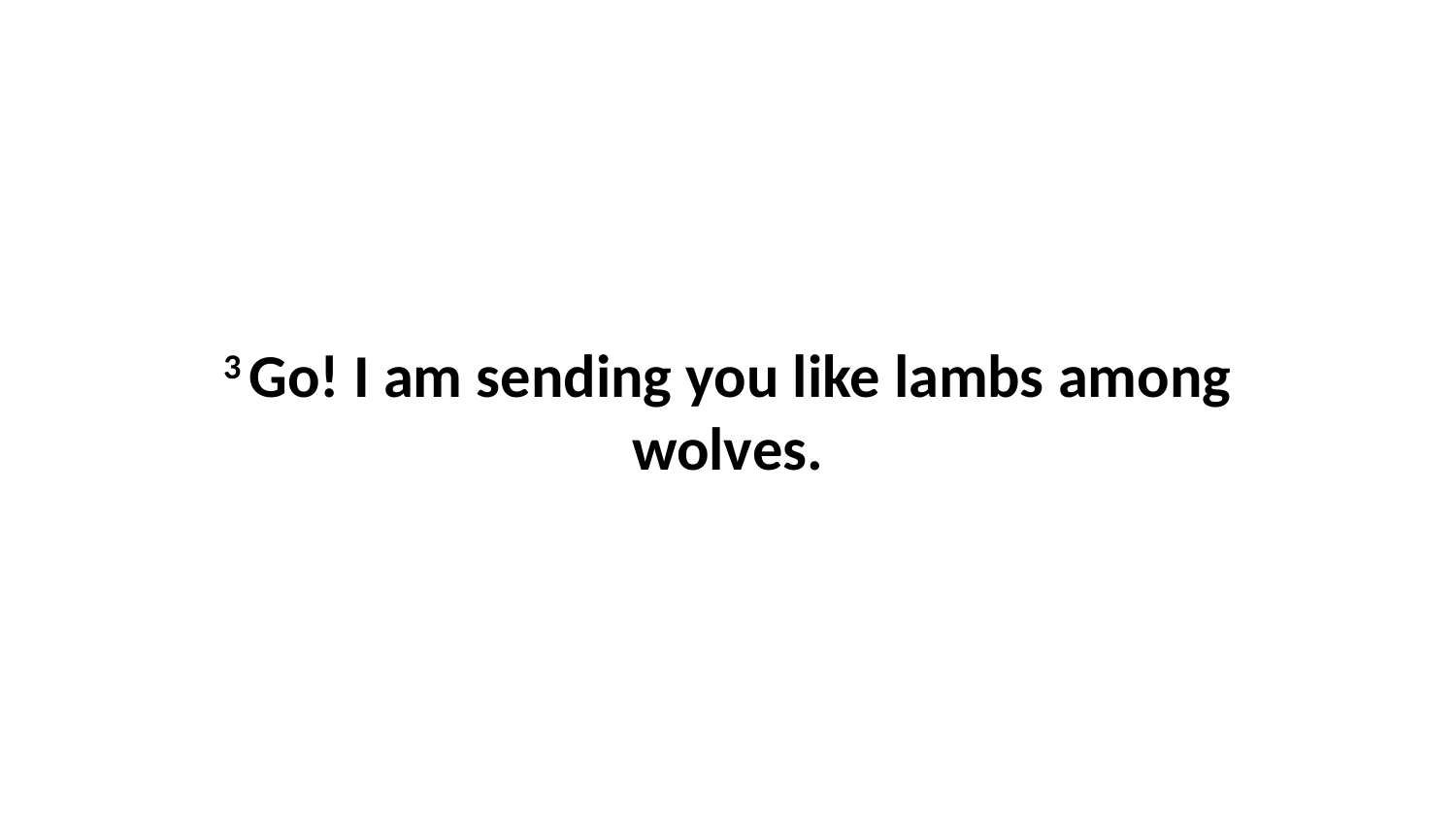

3 Go! I am sending you like lambs among wolves.